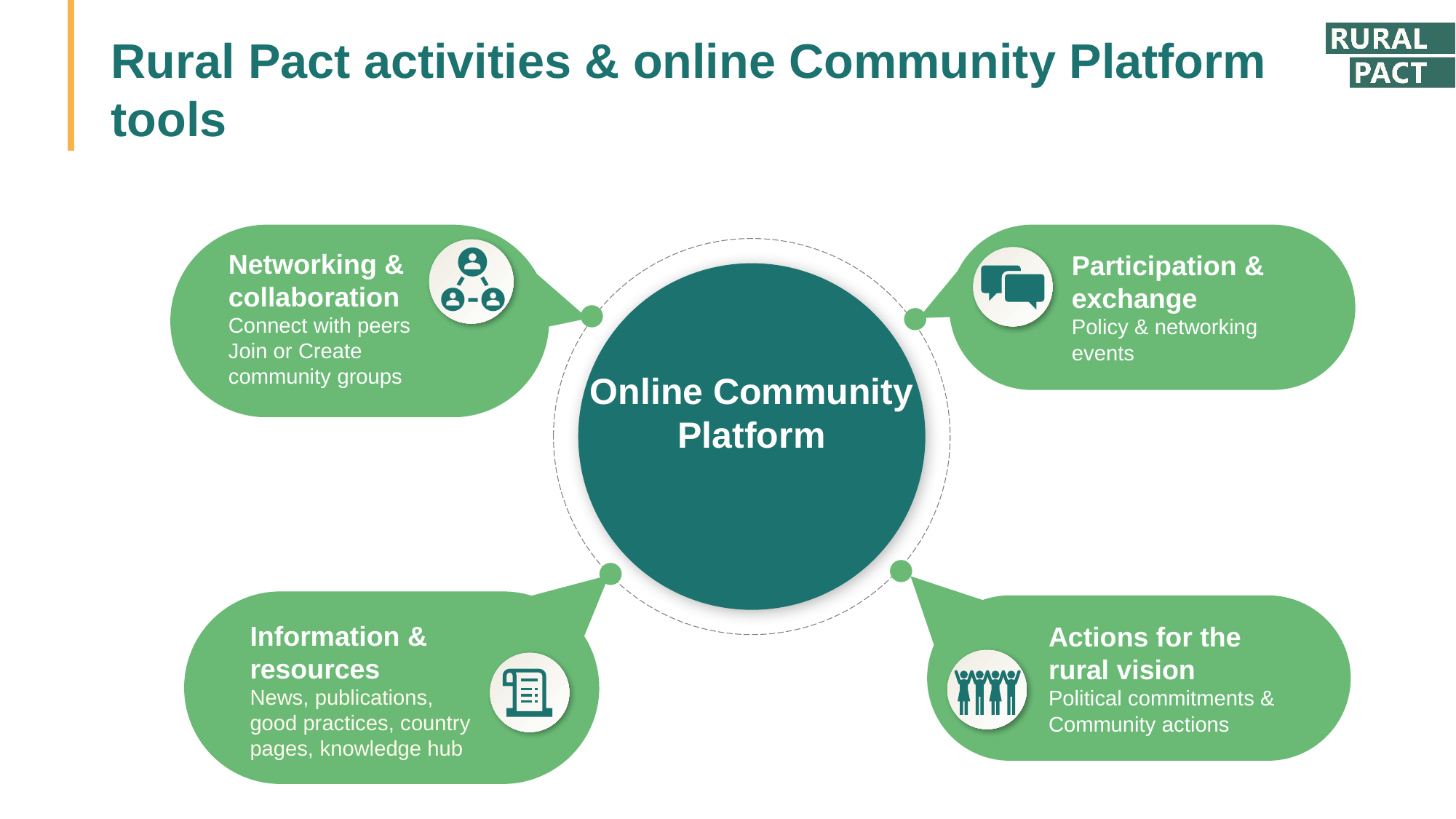

# Rural Pact activities & online Community Platform tools

Networking & collaboration
Connect with peers
Join or Create community groups

Participation & exchange
Policy & networking events

Online Community Platform

Information & resources
News, publications, good practices, country pages, knowledge hub

Actions for the rural vision
Political commitments & Community actions